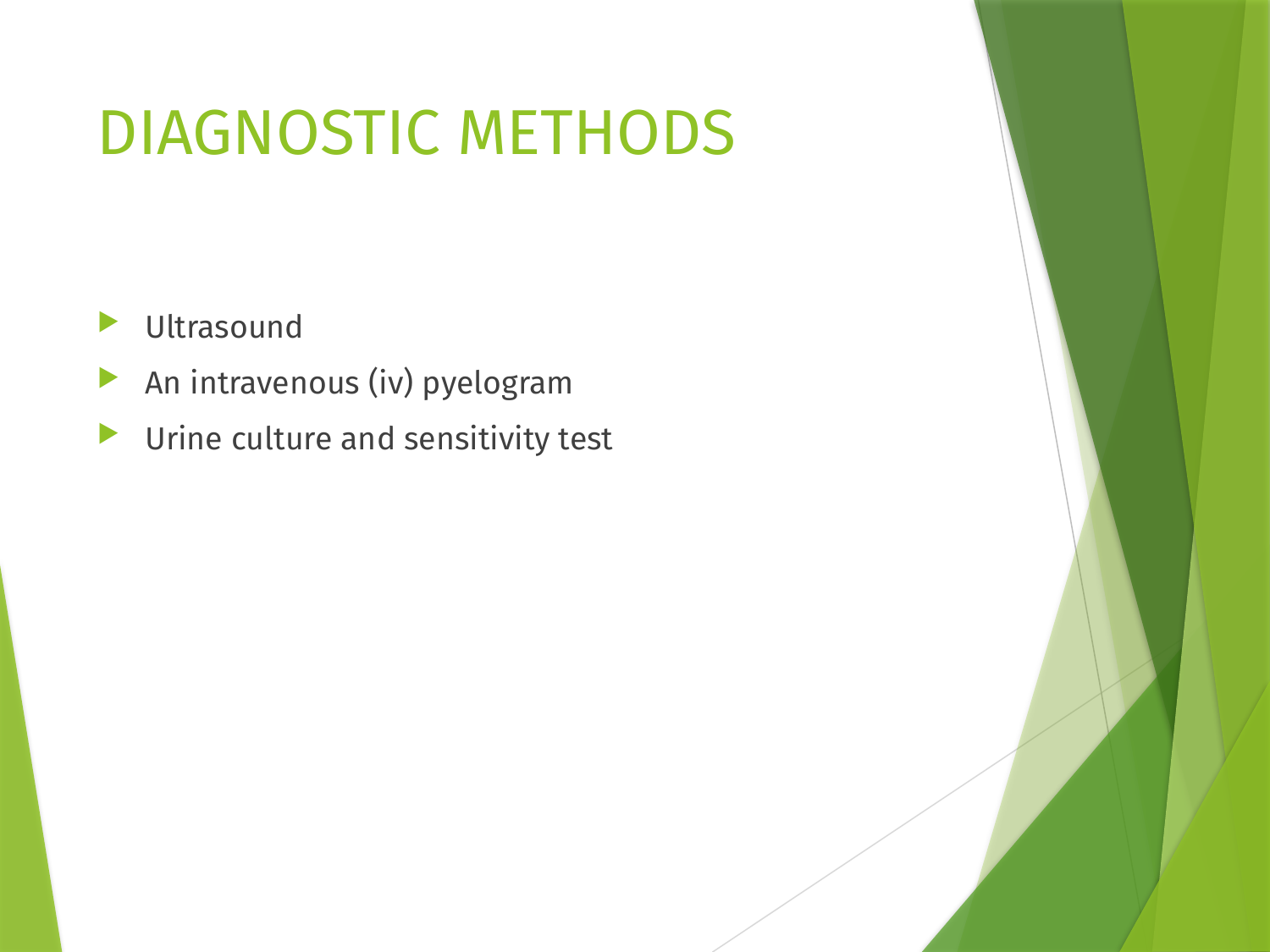

# DIAGNOSTIC METHODS
Ultrasound
An intravenous (iv) pyelogram
Urine culture and sensitivity test